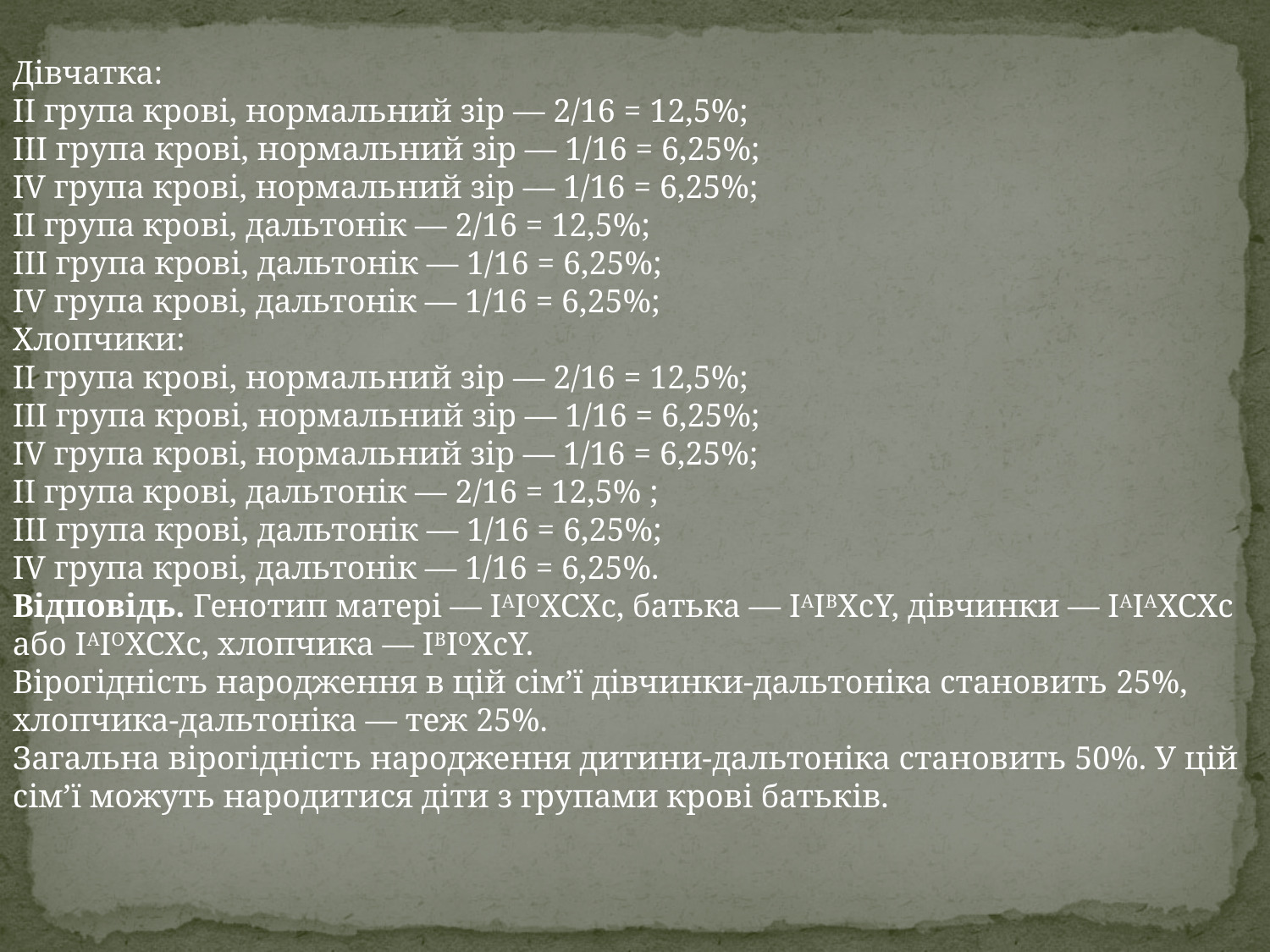

Дівчатка:
II група крові, нормальний зір — 2/16 = 12,5%;
III група крові, нормальний зір — 1/16 = 6,25%;
IV група крові, нормальний зір — 1/16 = 6,25%;
II група крові, дальтонік — 2/16 = 12,5%;
III група крові, дальтонік — 1/16 = 6,25%;
IV група крові, дальтонік — 1/16 = 6,25%;
Хлопчики:
II група крові, нормальний зір — 2/16 = 12,5%;
III група крові, нормальний зір — 1/16 = 6,25%;
IV група крові, нормальний зір — 1/16 = 6,25%;
II група крові, дальтонік — 2/16 = 12,5% ;
III група крові, дальтонік — 1/16 = 6,25%;
IV група крові, дальтонік — 1/16 = 6,25%.
Відповідь. Генотип матері — ІАІОХСХс, батька — IAIВXcY, дівчинки — ІАІАХСХс або ІАІОХСХс, хлопчика — ІВІОХсY.
Вірогідність народження в цій сім’ї дівчинки-дальтоніка становить 25%, хлопчика-дальтоніка — теж 25%.
Загальна вірогідність народження дитини-дальтоніка становить 50%. У цій сім’ї можуть народитися діти з групами крові батьків.